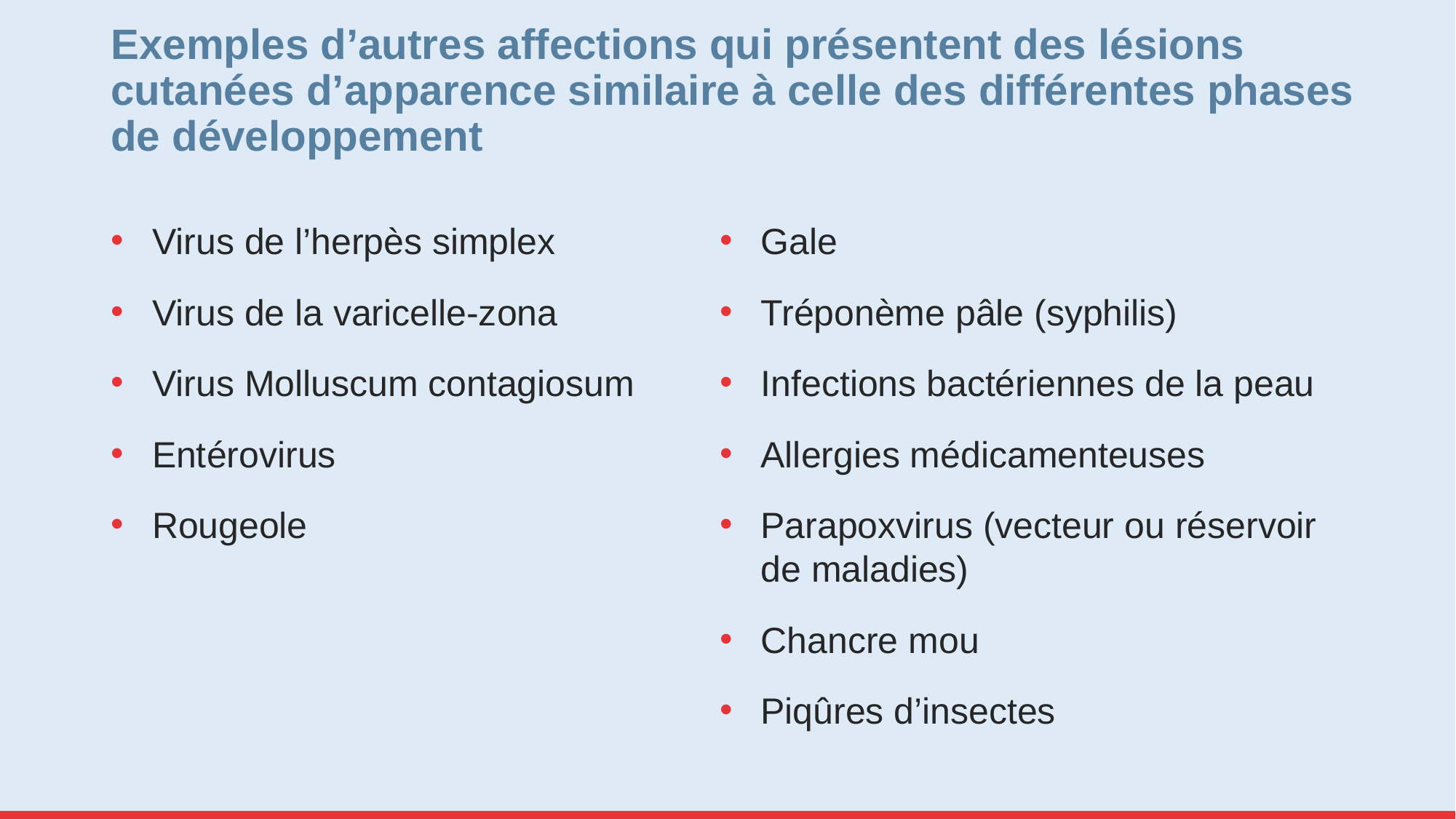

# Exemples d’autres affections qui présentent des lésions cutanées d’apparence similaire à celle des différentes phases de développement
Virus de l’herpès simplex
Virus de la varicelle-zona
Virus Molluscum contagiosum
Entérovirus
Rougeole
Gale
Tréponème pâle (syphilis)
Infections bactériennes de la peau
Allergies médicamenteuses
Parapoxvirus (vecteur ou réservoir de maladies)
Chancre mou
Piqûres d’insectes